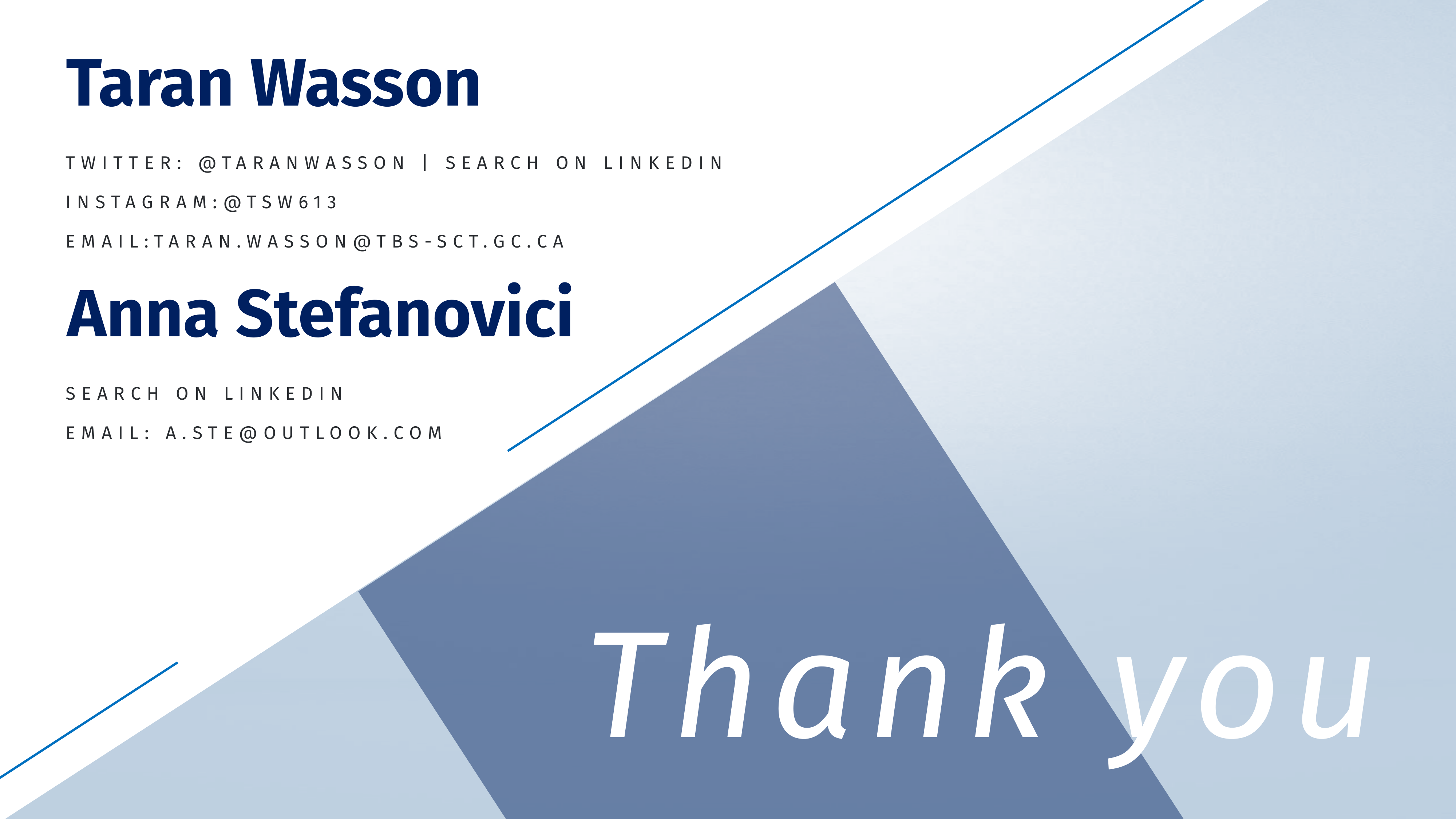

Taran Wasson
Twitter: @taranwasson | Search on Linkedin
Instagram:@tsw613
Email:taran.wasson@tbs-sct.gc.ca

Anna Stefanovici
Search on Linkedin
Email: a.ste@outlook.com

Thank you